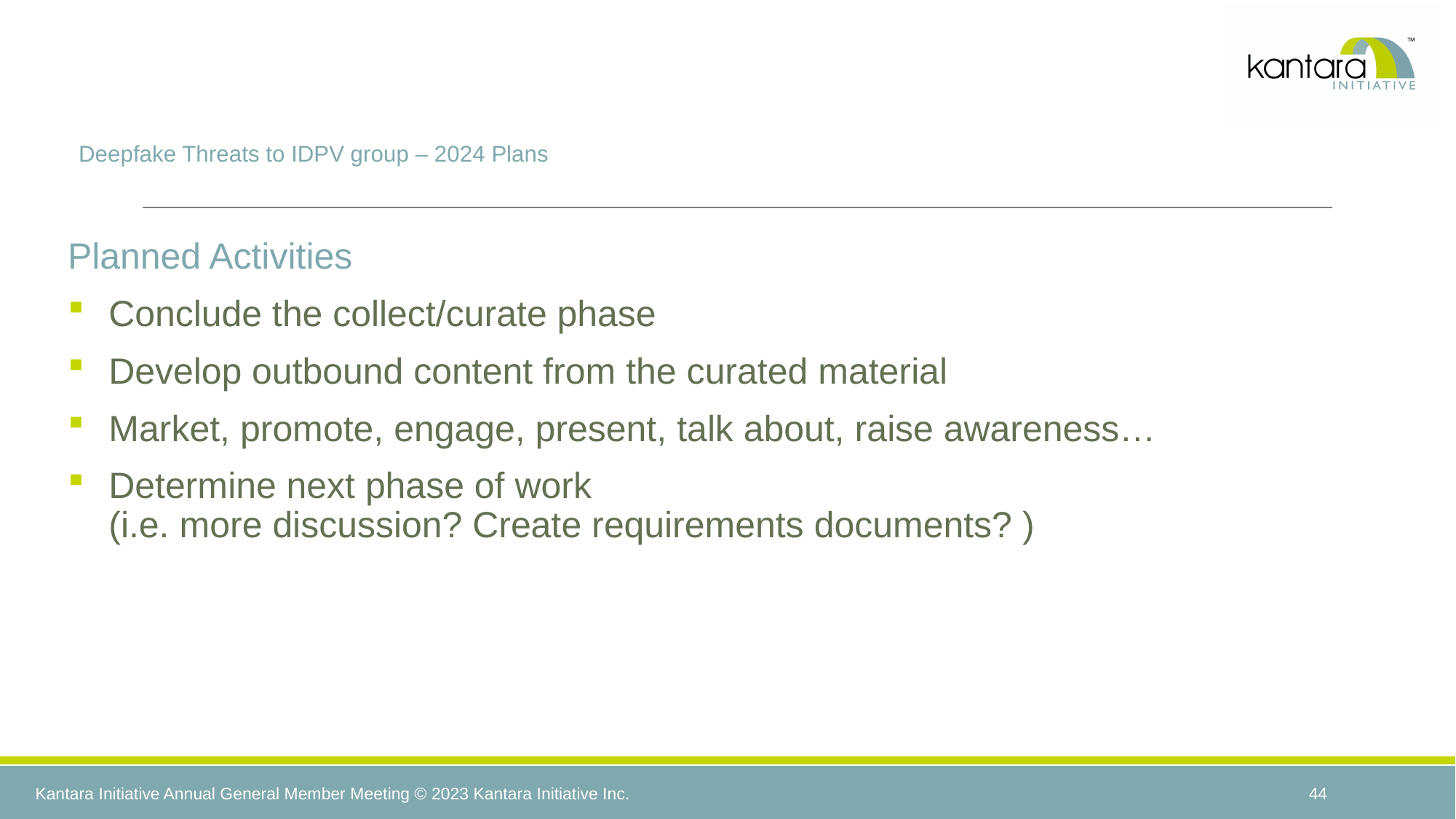

# Deepfake Threats to IDPV group – 2024 Plans
Planned Activities
Conclude the collect/curate phase
Develop outbound content from the curated material
Market, promote, engage, present, talk about, raise awareness…
Determine next phase of work
(i.e. more discussion? Create requirements documents? )
44